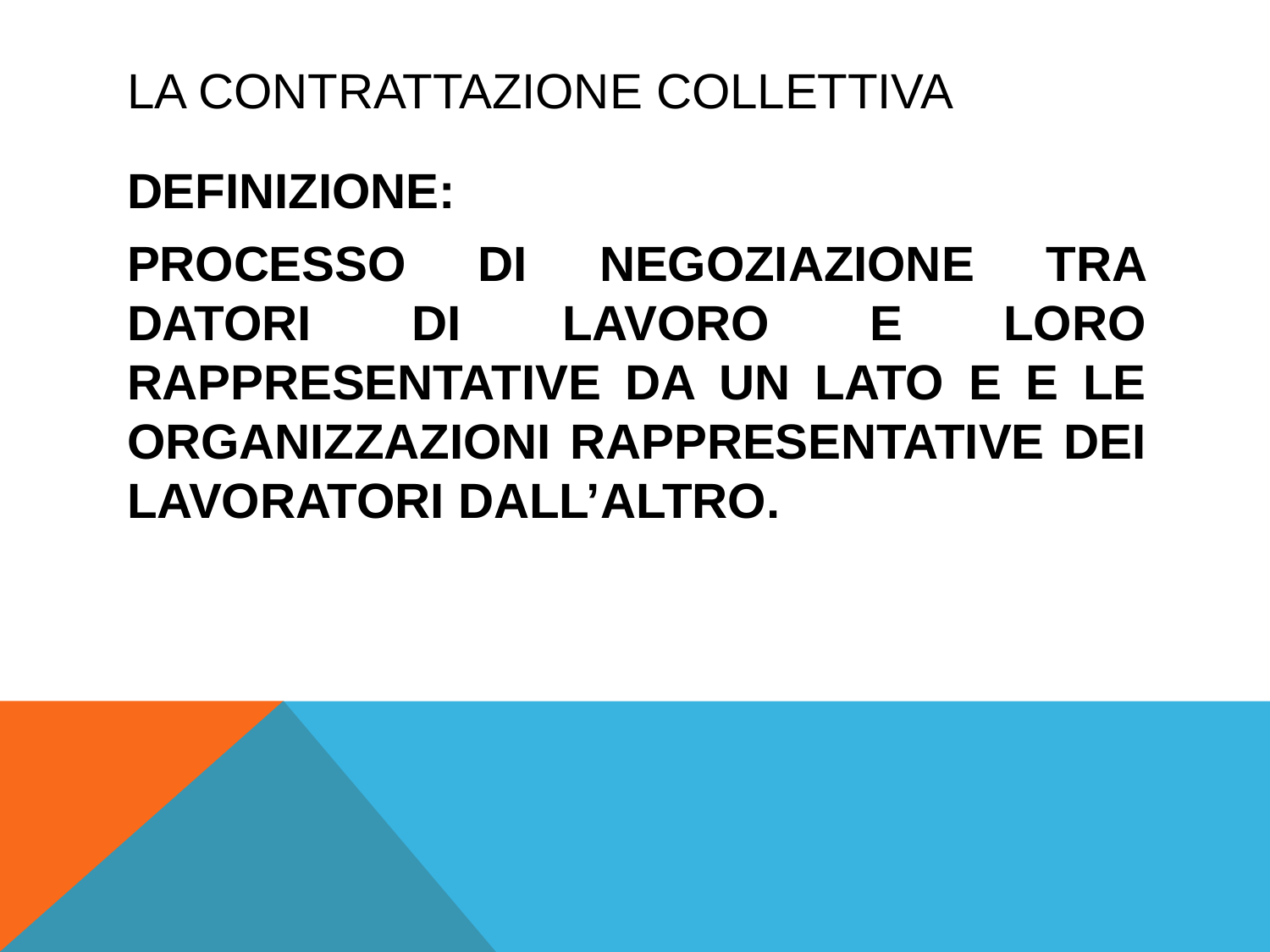

# LA CONTRATTAZIONE COLLETTIVA
DEFINIZIONE:
PROCESSO DI NEGOZIAZIONE TRA DATORI DI LAVORO E LORO RAPPRESENTATIVE DA UN LATO E E LE ORGANIZZAZIONI RAPPRESENTATIVE DEI LAVORATORI DALL’ALTRO.